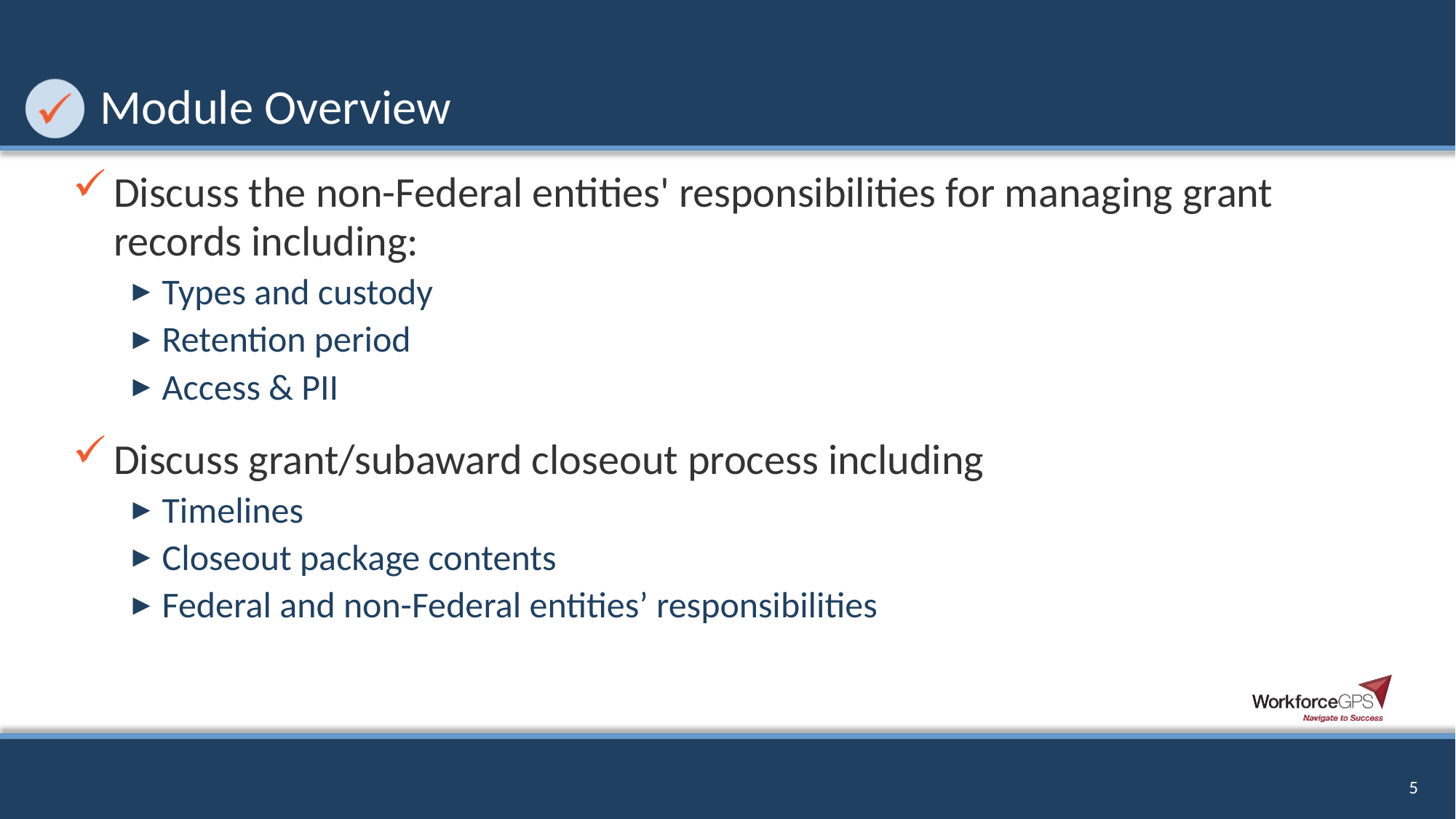

# Module Overview
Discuss the non-Federal entities' responsibilities for managing grant records including:
Types and custody
Retention period
Access & PII
Discuss grant/subaward closeout process including
Timelines
Closeout package contents
Federal and non-Federal entities’ responsibilities

5